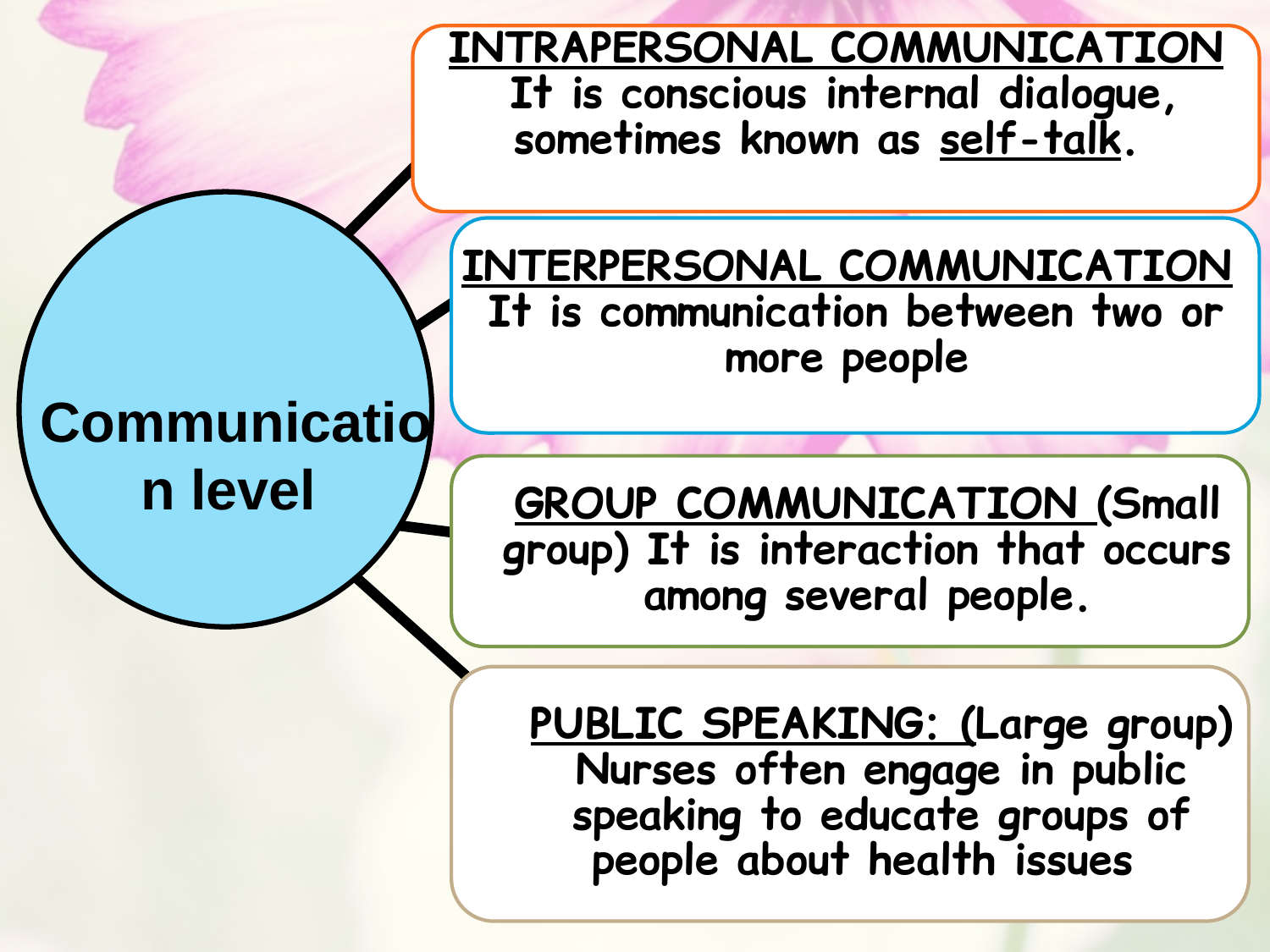

INTRAPERSONAL COMMUNICATION
 It is conscious internal dialogue, sometimes known as self-talk.

INTERPERSONAL COMMUNICATION
 It is communication between two or more people

Communication level

GROUP COMMUNICATION (Small group) It is interaction that occurs among several people.

PUBLIC SPEAKING: (Large group) Nurses often engage in public speaking to educate groups of people about health issues